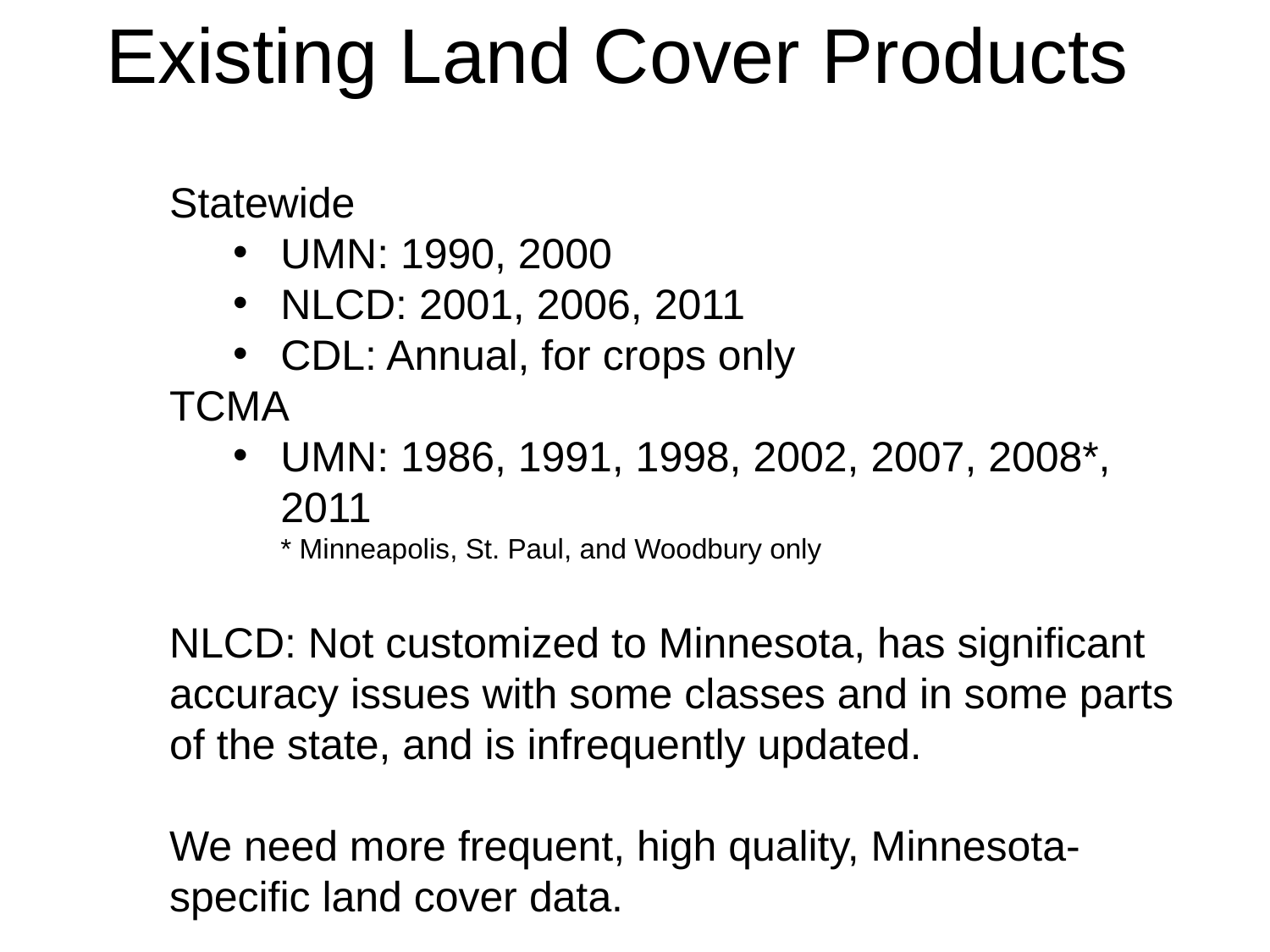

# Existing Land Cover Products
Statewide
UMN: 1990, 2000
NLCD: 2001, 2006, 2011
CDL: Annual, for crops only
TCMA
UMN: 1986, 1991, 1998, 2002, 2007, 2008*, 2011
* Minneapolis, St. Paul, and Woodbury only

NLCD: Not customized to Minnesota, has significant accuracy issues with some classes and in some parts of the state, and is infrequently updated.

We need more frequent, high quality, Minnesota-specific land cover data.